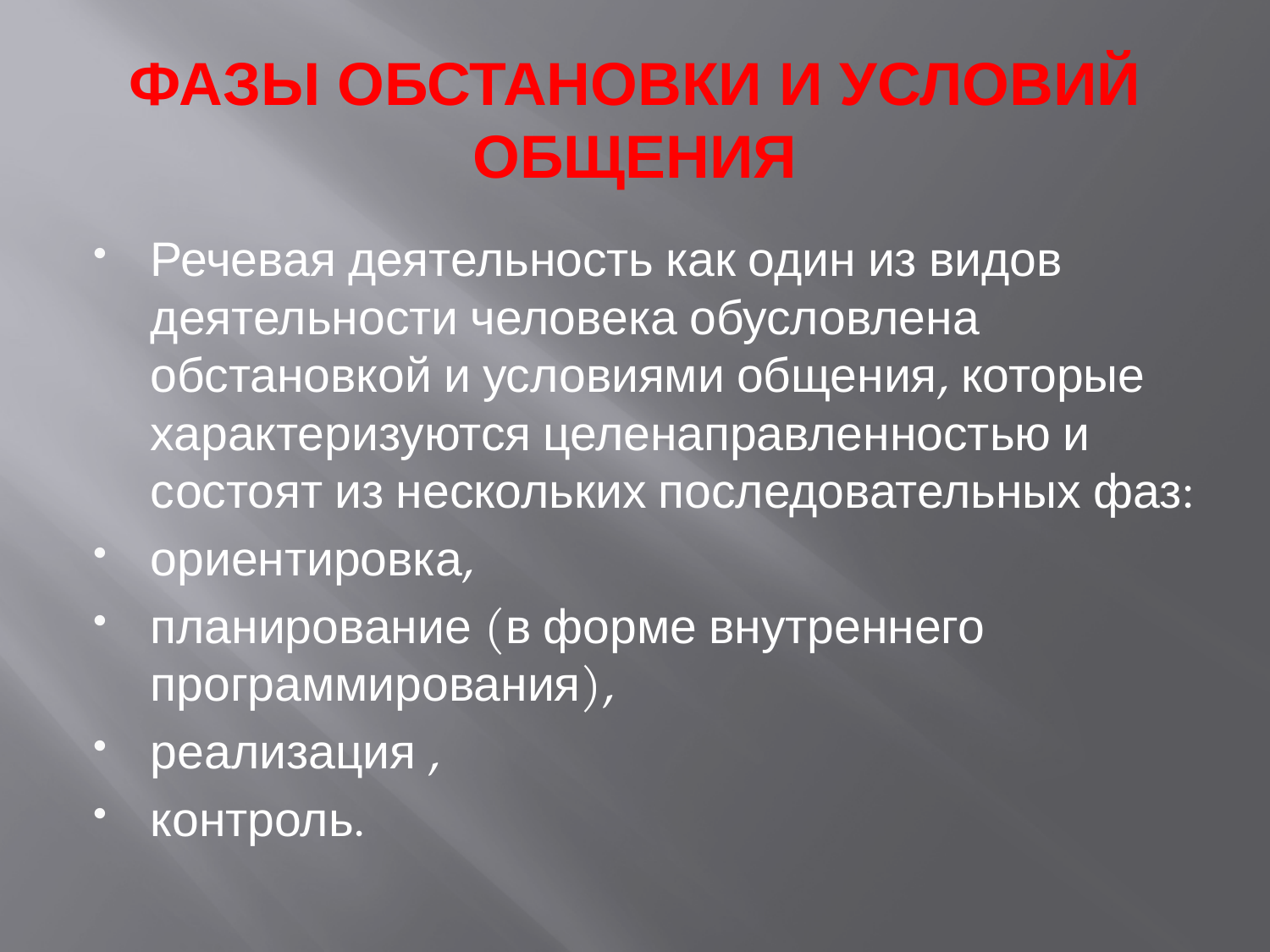

# ФАЗЫ ОБСТАНОВКИ И УСЛОВИЙ ОБЩЕНИЯ
Речевая деятельность как один из видов деятельности человека обусловлена обстановкой и условиями общения, которые характеризуются целенаправленностью и состоят из нескольких последовательных фаз:
ориентировка,
планирование (в форме внутреннего программирования),
реализация ,
контроль.